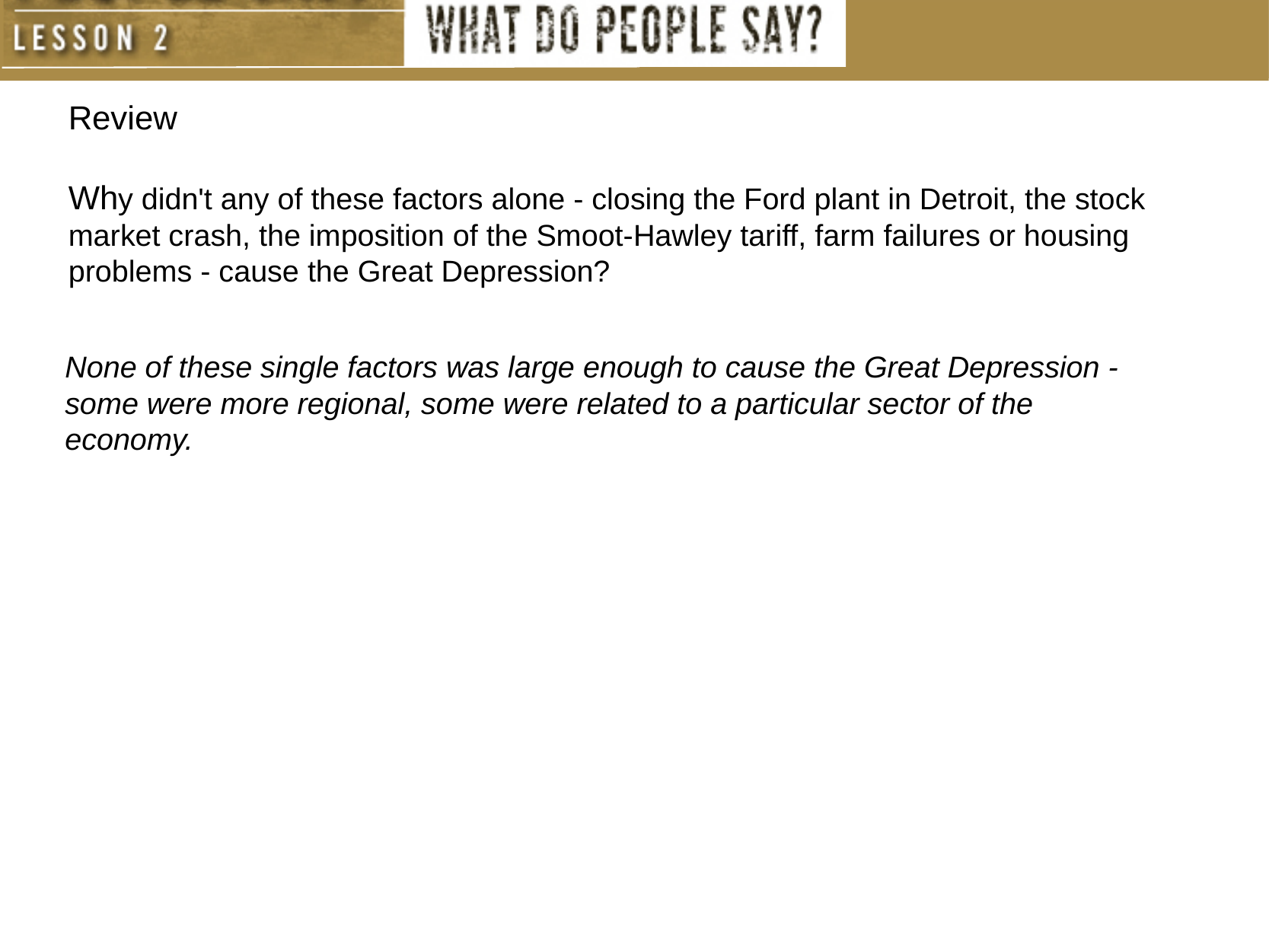

Review

Why didn't any of these factors alone - closing the Ford plant in Detroit, the stock market crash, the imposition of the Smoot-Hawley tariff, farm failures or housing problems - cause the Great Depression?
None of these single factors was large enough to cause the Great Depression - some were more regional, some were related to a particular sector of the economy.